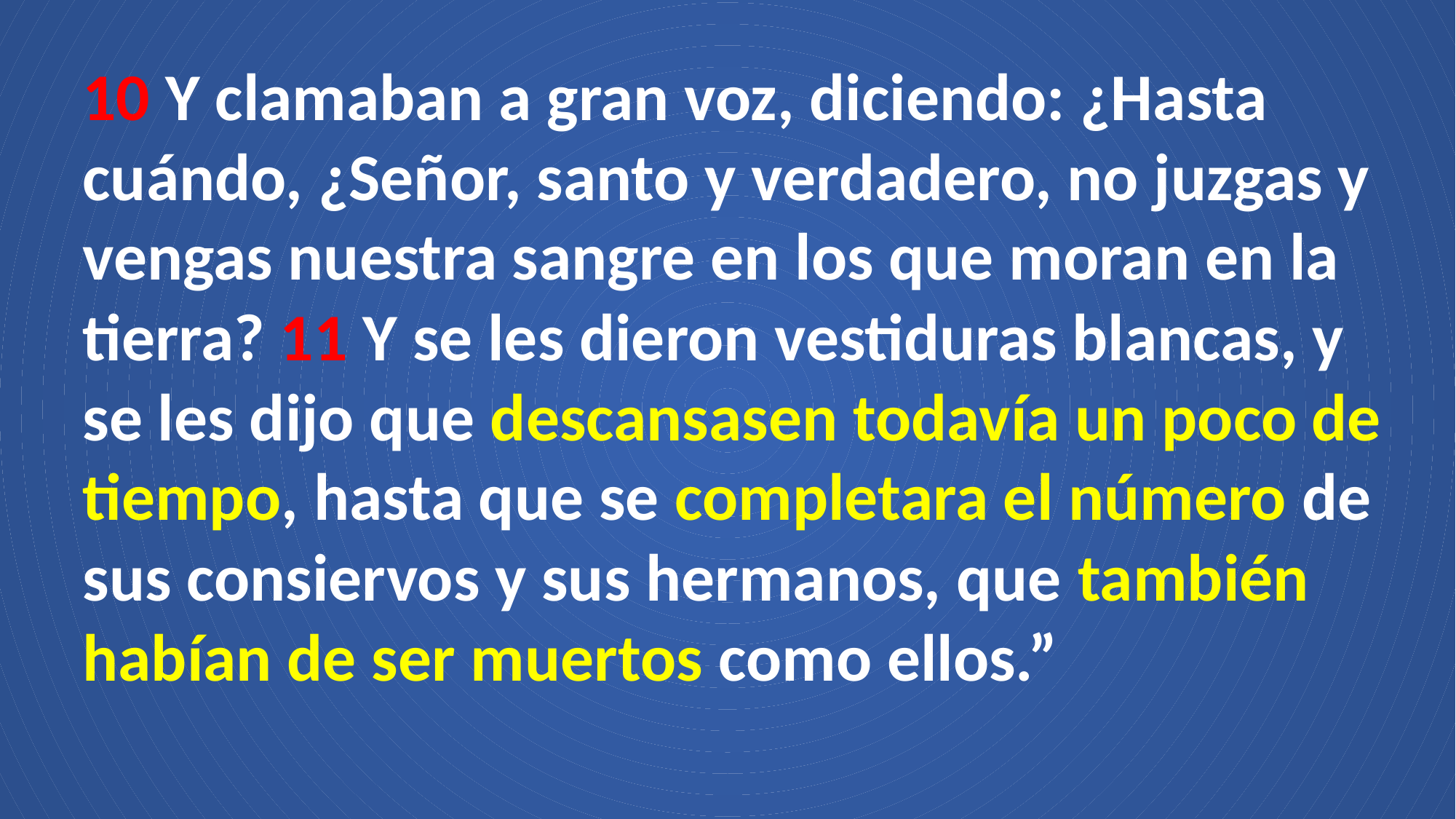

10 Y clamaban a gran voz, diciendo: ¿Hasta cuándo, ¿Señor, santo y verdadero, no juzgas y vengas nuestra sangre en los que moran en la tierra? 11 Y se les dieron vestiduras blancas, y se les dijo que descansasen todavía un poco de tiempo, hasta que se completara el número de sus consiervos y sus hermanos, que también habían de ser muertos como ellos.”